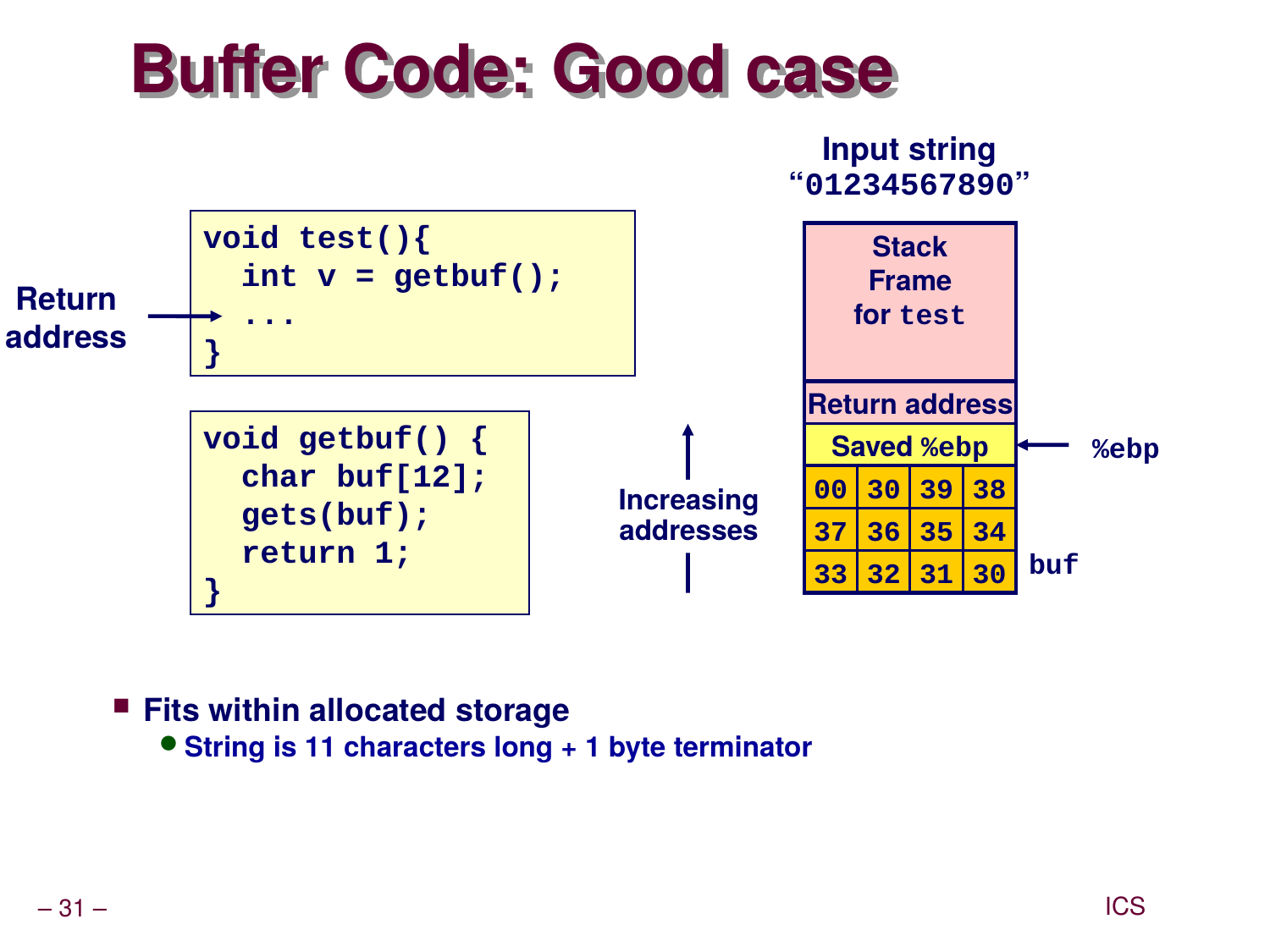

# Buffer Code: Good case
Input string
“01234567890”
void test(){
  int v = getbuf();
  ...
}
Stack
Frame
for test

Return
address

Return address
void getbuf() {
  char buf[12];
  gets(buf);
  return 1;
}

Increasing
addresses
Saved %ebp
%ebp

00
30
39
38
37
36
35
34
buf
33
32
31
30
Fits within allocated storage
String is 11 characters long + 1 byte terminator